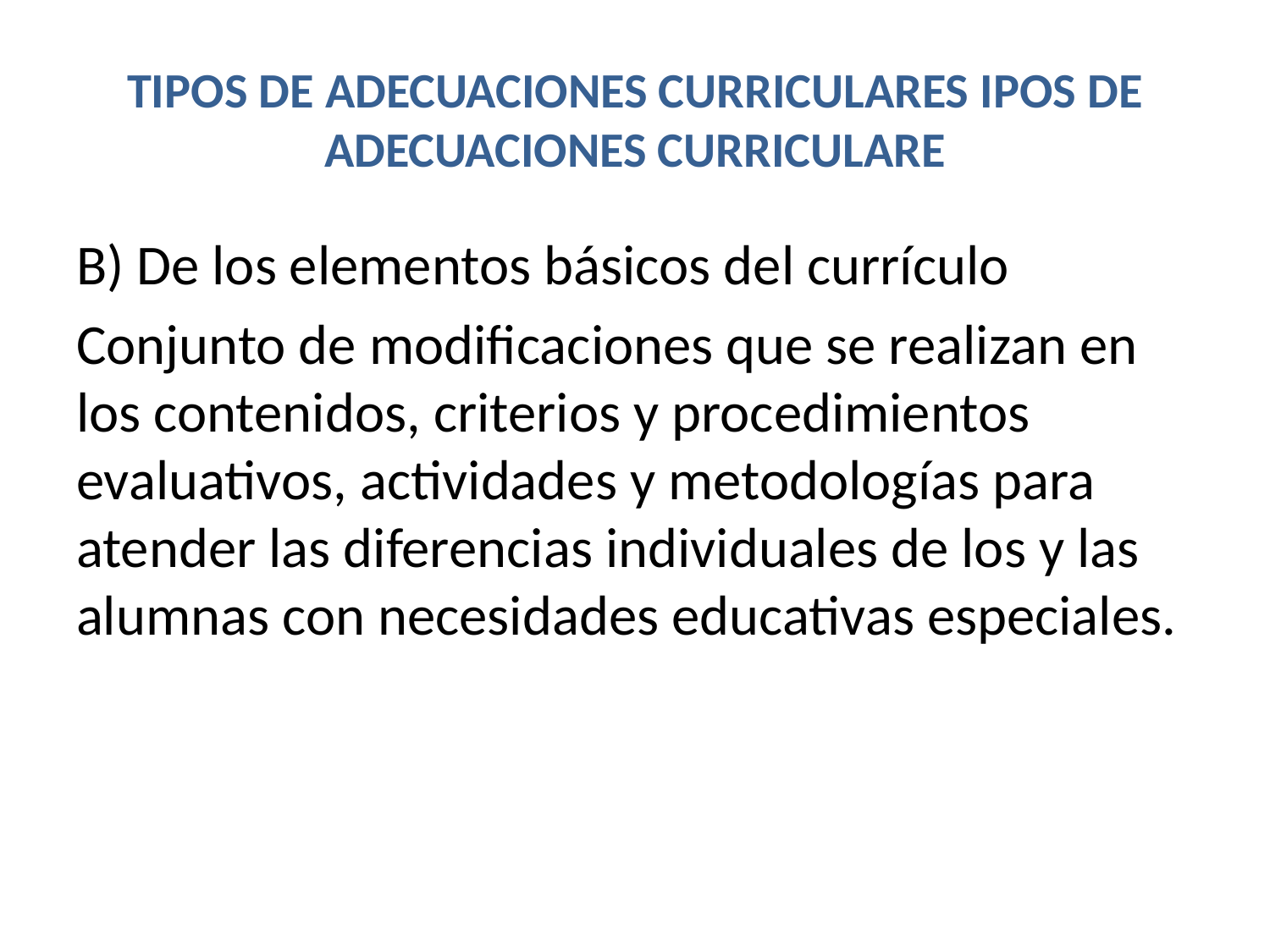

# TIPOS DE ADECUACIONES CURRICULARES IPOS DE ADECUACIONES CURRICULARE
B) De los elementos básicos del currículo
Conjunto de modificaciones que se realizan en los contenidos, criterios y procedimientos evaluativos, actividades y metodologías para atender las diferencias individuales de los y las alumnas con necesidades educativas especiales.